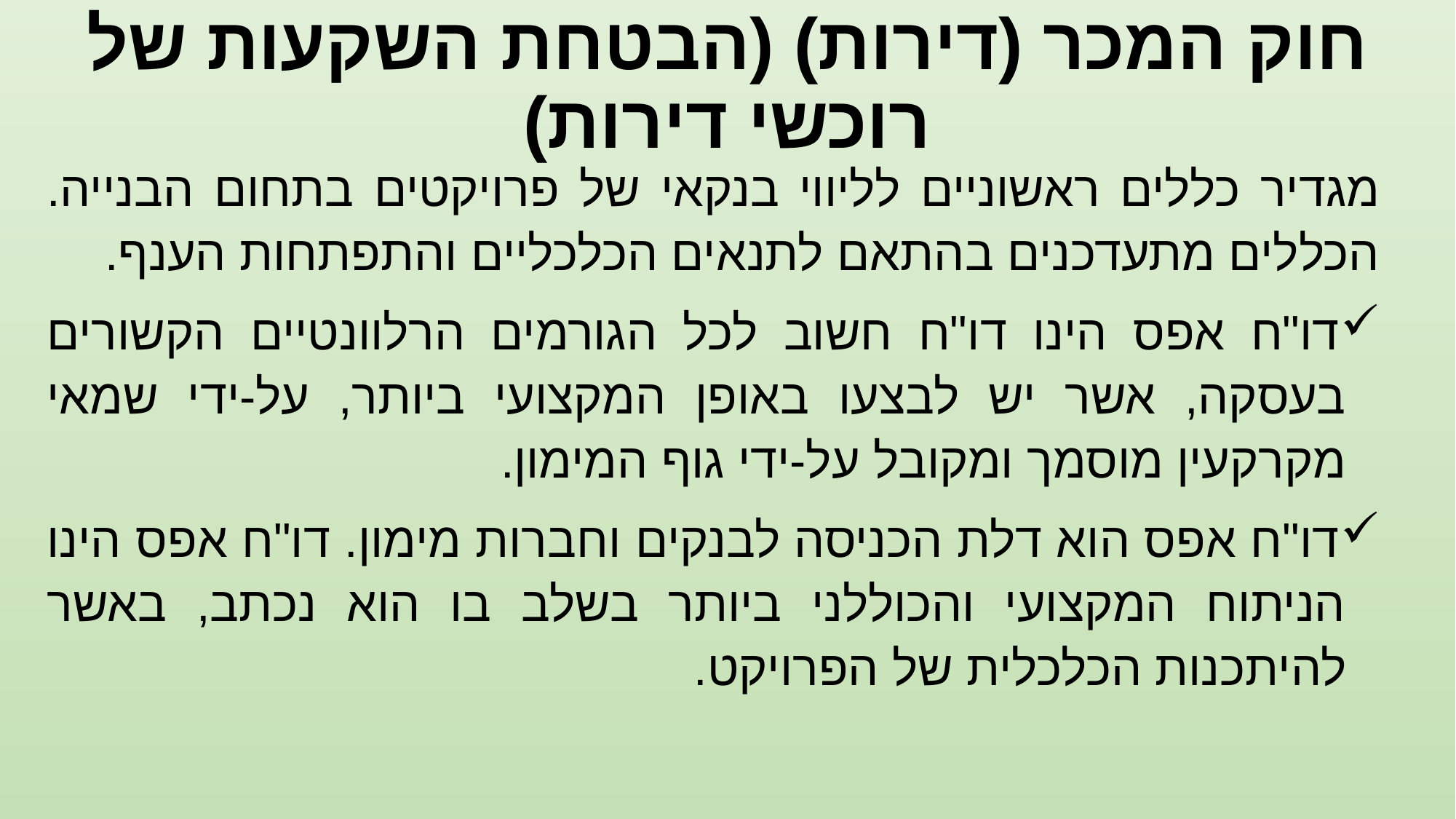

# חוק המכר (דירות) (הבטחת השקעות של רוכשי דירות)
מגדיר כללים ראשוניים לליווי בנקאי של פרויקטים בתחום הבנייה. הכללים מתעדכנים בהתאם לתנאים הכלכליים והתפתחות הענף.
דו"ח אפס הינו דו"ח חשוב לכל הגורמים הרלוונטיים הקשורים בעסקה, אשר יש לבצעו באופן המקצועי ביותר, על-ידי שמאי מקרקעין מוסמך ומקובל על-ידי גוף המימון.
דו"ח אפס הוא דלת הכניסה לבנקים וחברות מימון. דו"ח אפס הינו הניתוח המקצועי והכוללני ביותר בשלב בו הוא נכתב, באשר להיתכנות הכלכלית של הפרויקט.